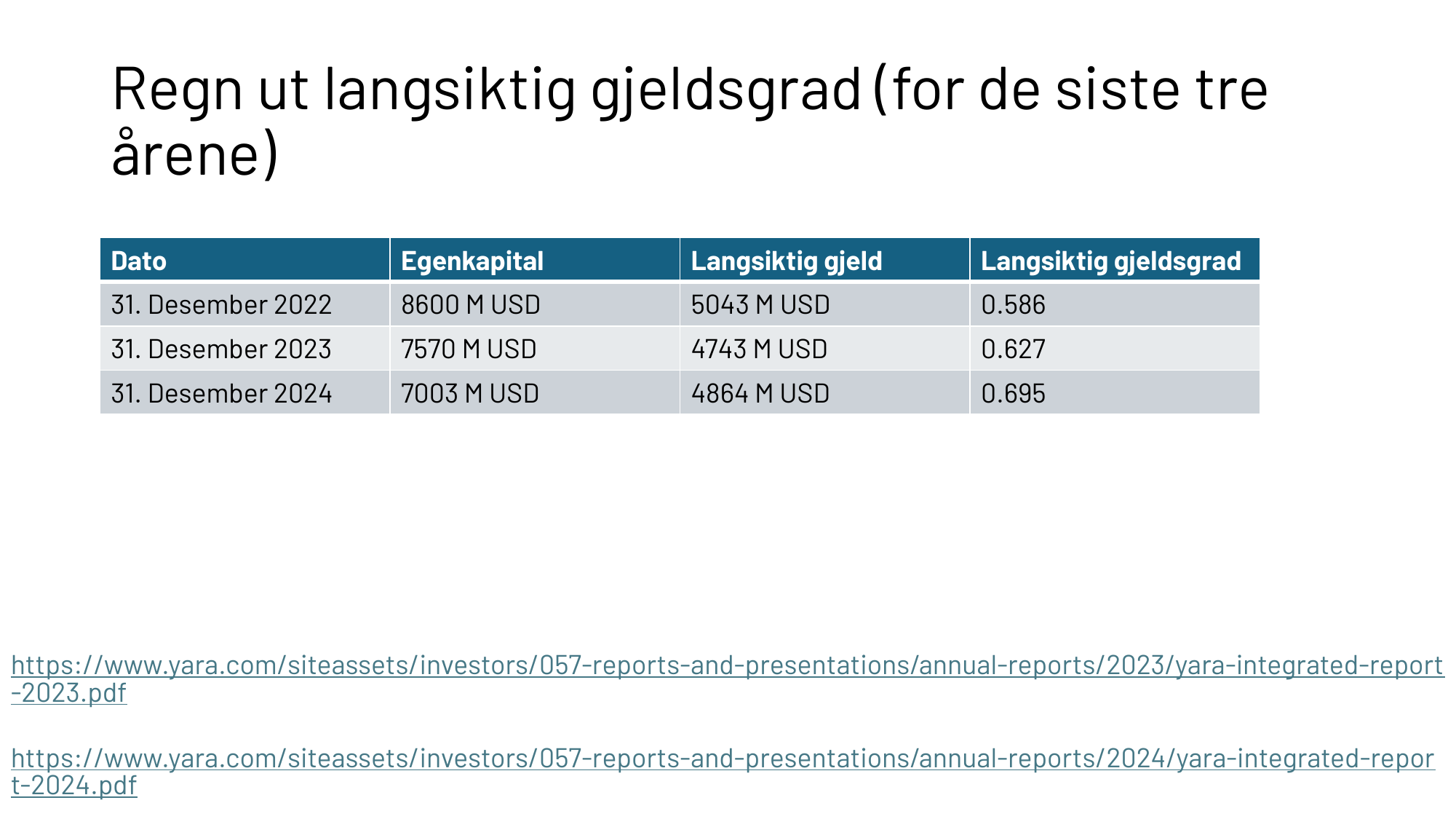

# Regn ut langsiktig gjeldsgrad (for de siste tre årene)
| Dato | Egenkapital | Langsiktig gjeld | Langsiktig gjeldsgrad |
| --- | --- | --- | --- |
| 31. Desember 2022 | 8600 M USD | 5043 M USD | 0.586 |
| 31. Desember 2023 | 7570 M USD | 4743 M USD | 0.627 |
| 31. Desember 2024 | 7003 M USD | 4864 M USD | 0.695 |
https://www.yara.com/siteassets/investors/057-reports-and-presentations/annual-reports/2023/yara-integrated-report-2023.pdf

https://www.yara.com/siteassets/investors/057-reports-and-presentations/annual-reports/2024/yara-integrated-report-2024.pdf